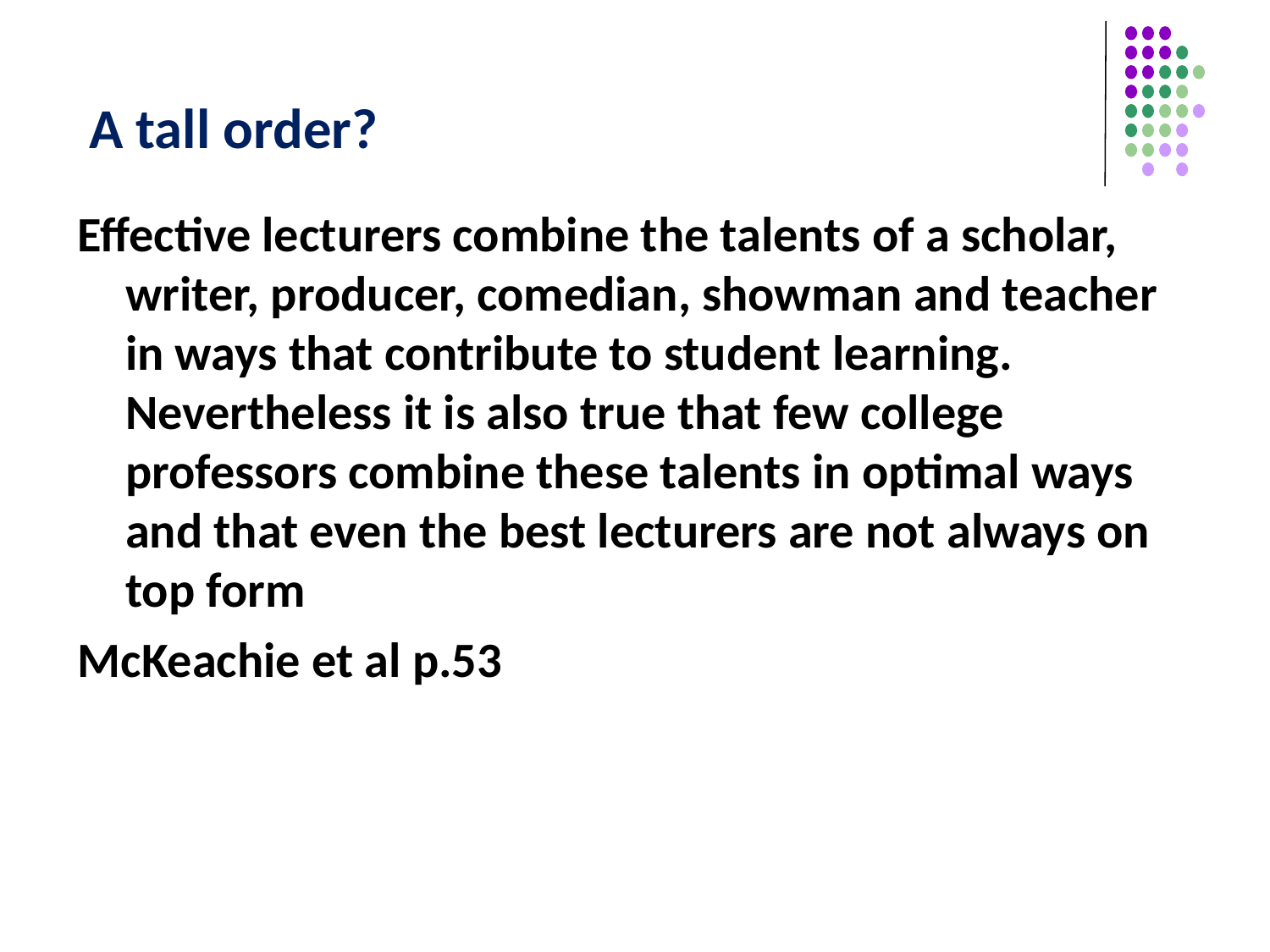

# A tall order?
Effective lecturers combine the talents of a scholar, writer, producer, comedian, showman and teacher in ways that contribute to student learning. Nevertheless it is also true that few college professors combine these talents in optimal ways and that even the best lecturers are not always on top form
McKeachie et al p.53